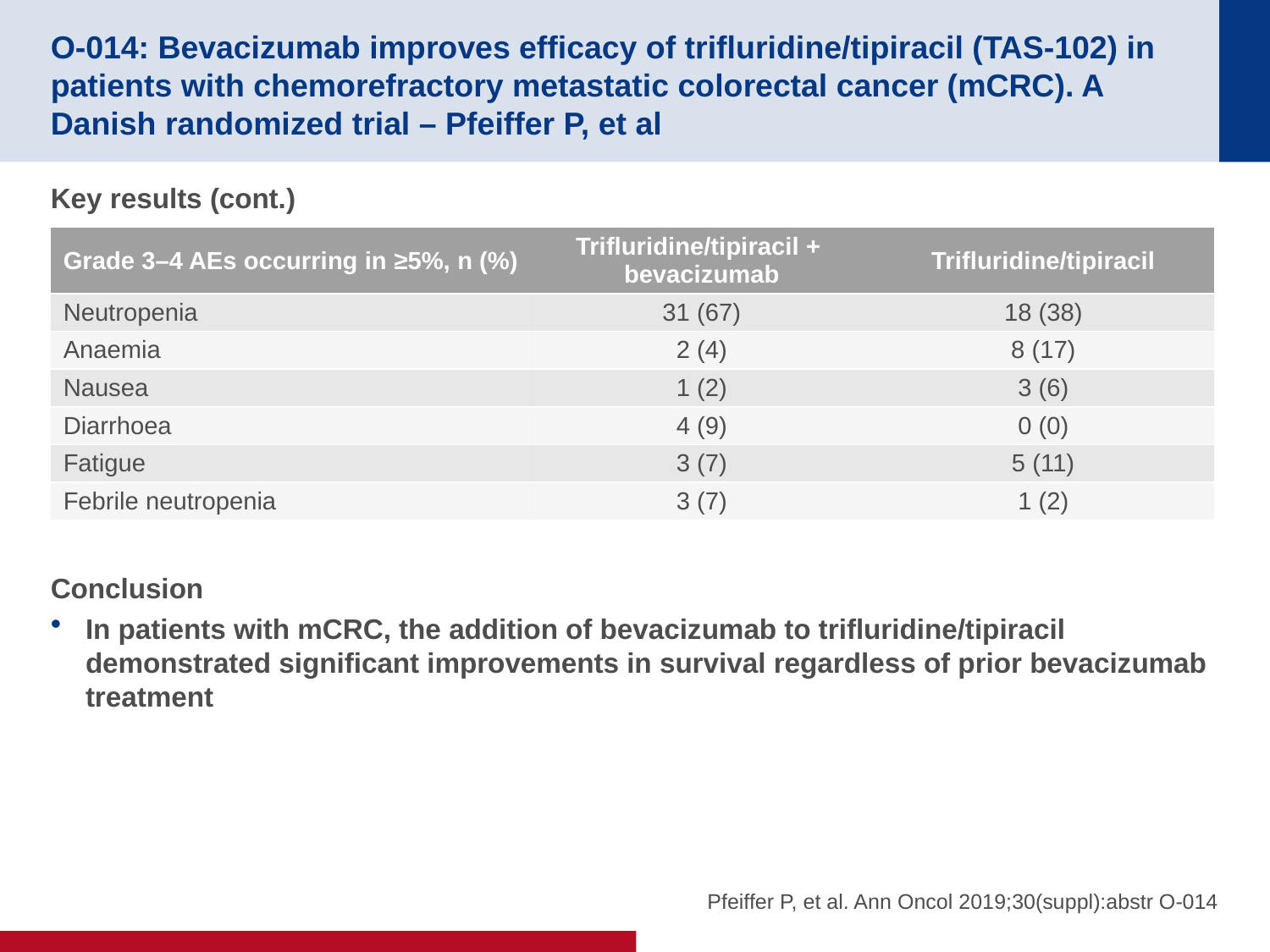

# O-014: Bevacizumab improves efficacy of trifluridine/tipiracil (TAS-102) in patients with chemorefractory metastatic colorectal cancer (mCRC). A Danish randomized trial – Pfeiffer P, et al
Key results (cont.)
Conclusion
In patients with mCRC, the addition of bevacizumab to trifluridine/tipiracil demonstrated significant improvements in survival regardless of prior bevacizumab treatment
| Grade 3–4 AEs occurring in ≥5%, n (%) | Trifluridine/tipiracil + bevacizumab | Trifluridine/tipiracil |
| --- | --- | --- |
| Neutropenia | 31 (67) | 18 (38) |
| Anaemia | 2 (4) | 8 (17) |
| Nausea | 1 (2) | 3 (6) |
| Diarrhoea | 4 (9) | 0 (0) |
| Fatigue | 3 (7) | 5 (11) |
| Febrile neutropenia | 3 (7) | 1 (2) |
Pfeiffer P, et al. Ann Oncol 2019;30(suppl):abstr O-014